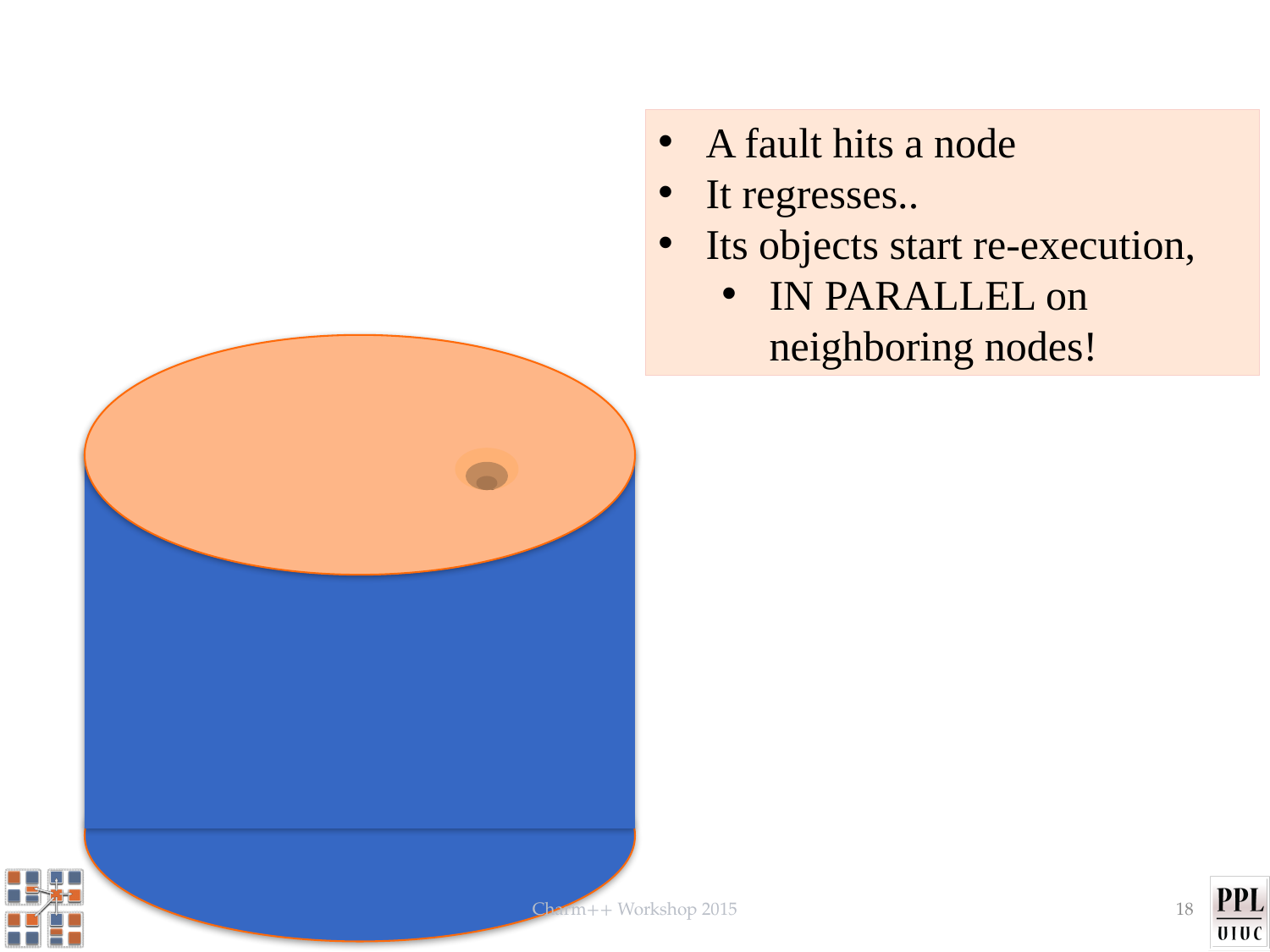

A fault hits a node
It regresses..
Its objects start re-execution,
IN PARALLEL on neighboring nodes!

Charm++ Workshop 2015
18